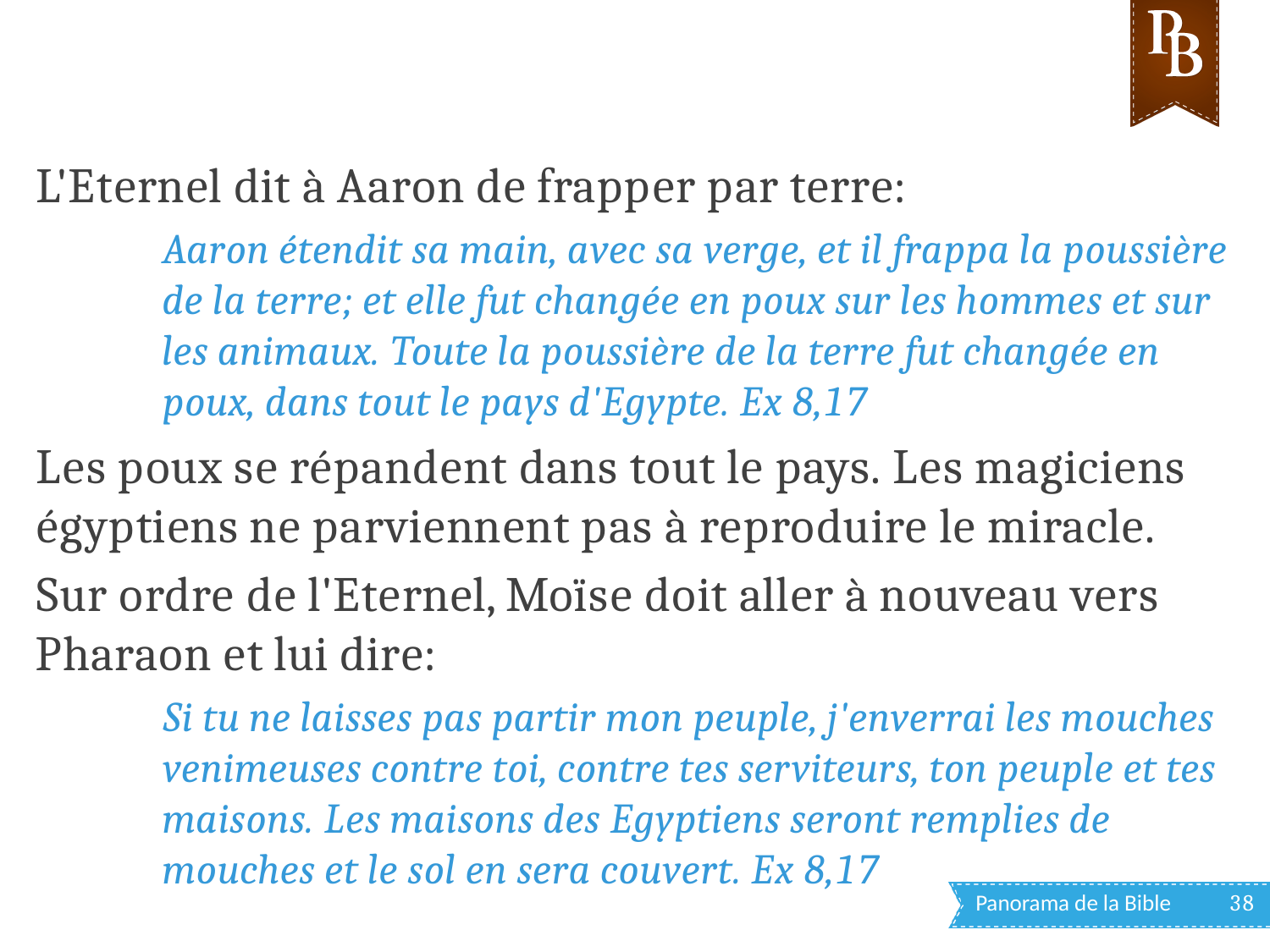

L'Eternel dit à Aaron de frapper par terre:
Aaron étendit sa main, avec sa verge, et il frappa la poussière de la terre; et elle fut changée en poux sur les hommes et sur les animaux. Toute la poussière de la terre fut changée en poux, dans tout le pays d'Egypte. Ex 8,17
Les poux se répandent dans tout le pays. Les magiciens égyptiens ne parviennent pas à reproduire le miracle.
Sur ordre de l'Eternel, Moïse doit aller à nouveau vers Pharaon et lui dire:
Si tu ne laisses pas partir mon peuple, j'enverrai les mouches venimeuses contre toi, contre tes serviteurs, ton peuple et tes maisons. Les maisons des Egyptiens seront remplies de mouches et le sol en sera couvert. Ex 8,17